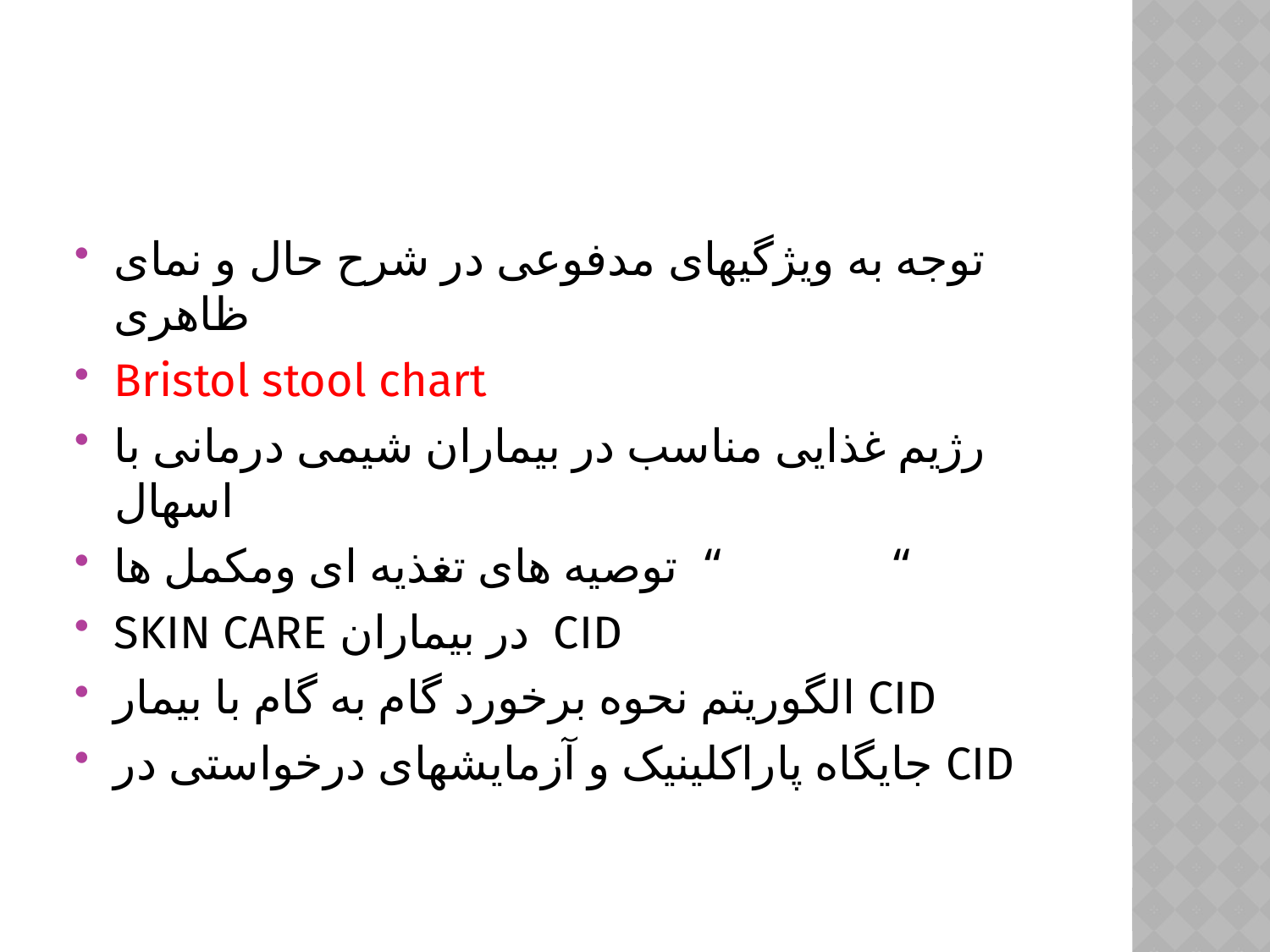

#
توجه به ویژگیهای مدفوعی در شرح حال و نمای ظاهری
Bristol stool chart
رژیم غذایی مناسب در بیماران شیمی درمانی با اسهال
توصیه های تغذیه ای ومکمل ها  “              “
SKIN CARE در بیماران  CID
الگوریتم نحوه برخورد گام به گام با بیمار CID
جایگاه پاراکلینیک و آزمایشهای درخواستی در CID